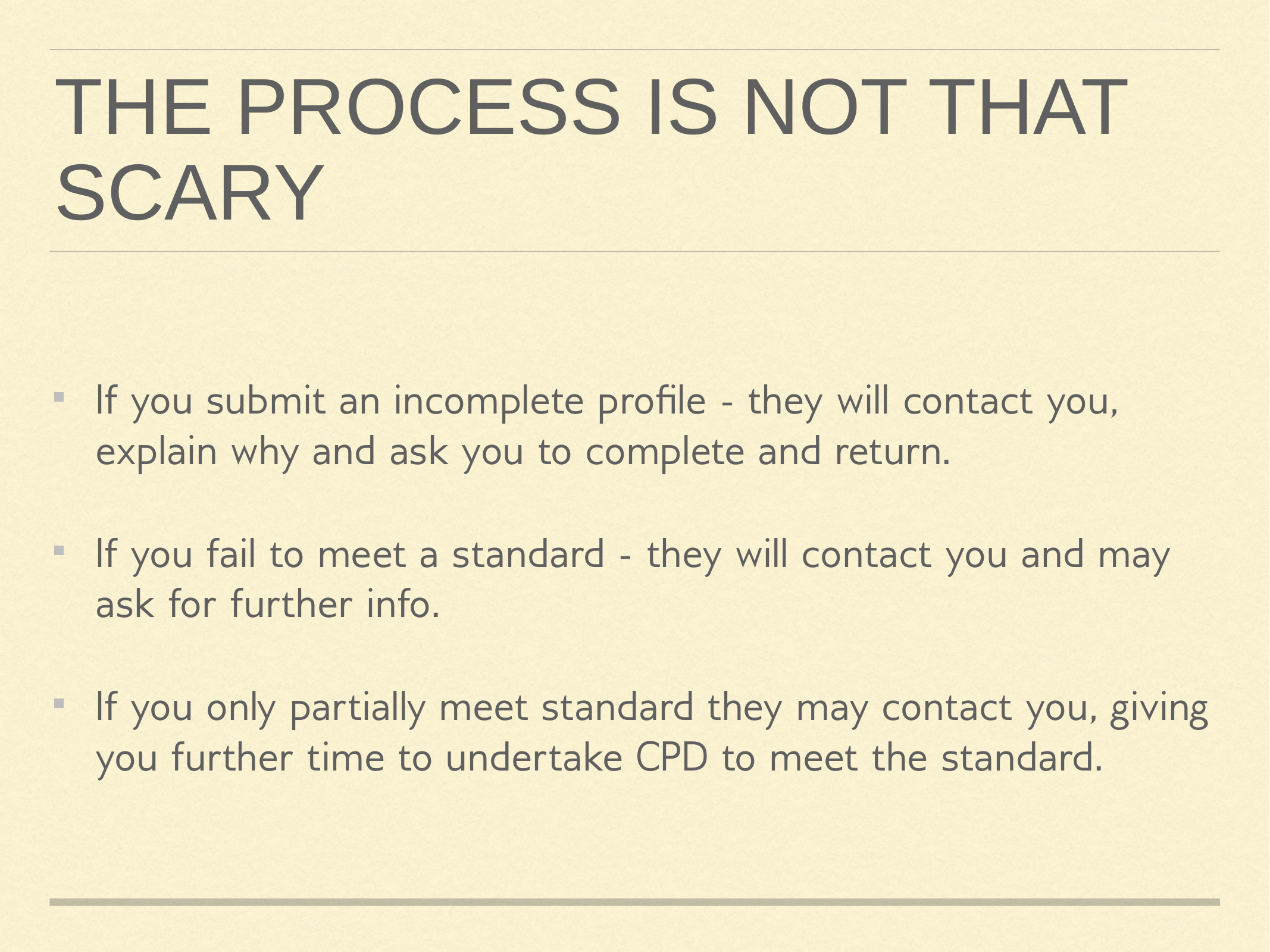

# The process is not that scary
If you submit an incomplete profile - they will contact you, explain why and ask you to complete and return.
If you fail to meet a standard - they will contact you and may ask for further info.
If you only partially meet standard they may contact you, giving you further time to undertake CPD to meet the standard.